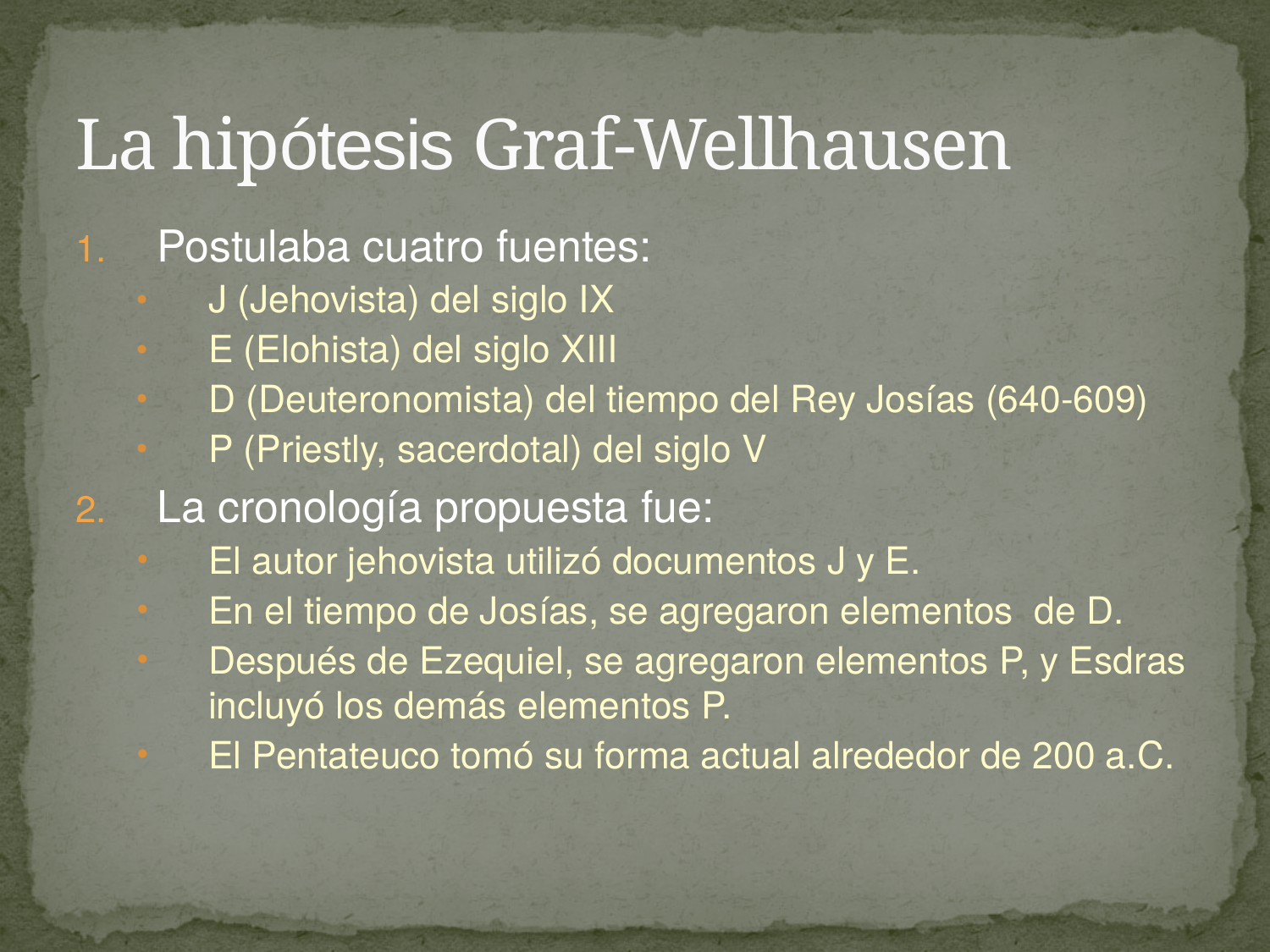

# La hipótesis Graf-Wellhausen
Postulaba cuatro fuentes:
J (Jehovista) del siglo IX
E (Elohista) del siglo XIII
D (Deuteronomista) del tiempo del Rey Josías (640-609)
P (Priestly, sacerdotal) del siglo V
La cronología propuesta fue:
El autor jehovista utilizó documentos J y E.
En el tiempo de Josías, se agregaron elementos  de D.
Después de Ezequiel, se agregaron elementos P, y Esdras incluyó los demás elementos P.
El Pentateuco tomó su forma actual alrededor de 200 a.C.